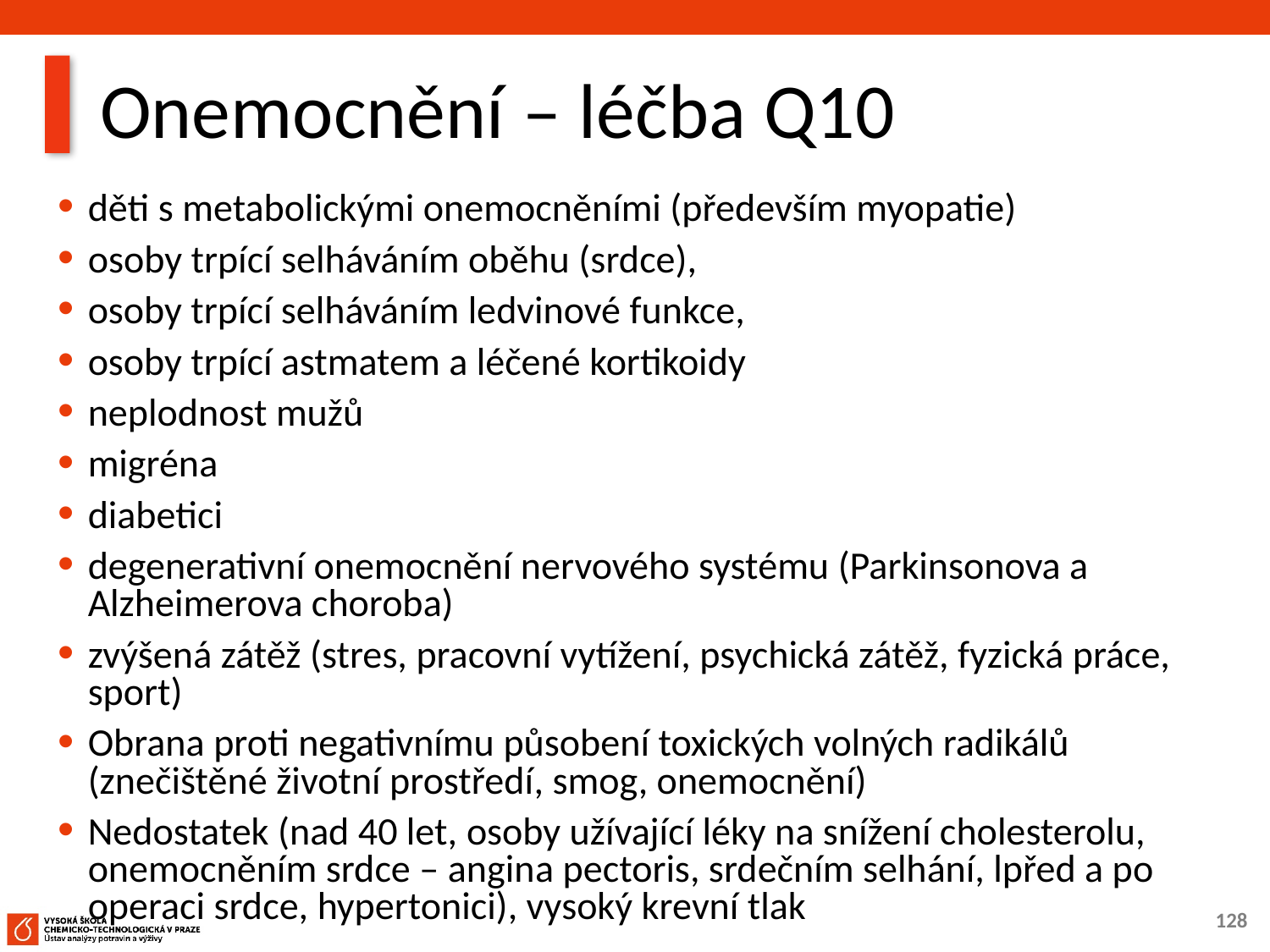

# Onemocnění – léčba Q10
děti s metabolickými onemocněními (především myopatie)
osoby trpící selháváním oběhu (srdce),
osoby trpící selháváním ledvinové funkce,
osoby trpící astmatem a léčené kortikoidy
neplodnost mužů
migréna
diabetici
degenerativní onemocnění nervového systému (Parkinsonova a Alzheimerova choroba)
zvýšená zátěž (stres, pracovní vytížení, psychická zátěž, fyzická práce, sport)
Obrana proti negativnímu působení toxických volných radikálů (znečištěné životní prostředí, smog, onemocnění)
Nedostatek (nad 40 let, osoby užívající léky na snížení cholesterolu, onemocněním srdce – angina pectoris, srdečním selhání, lpřed a po operaci srdce, hypertonici), vysoký krevní tlak